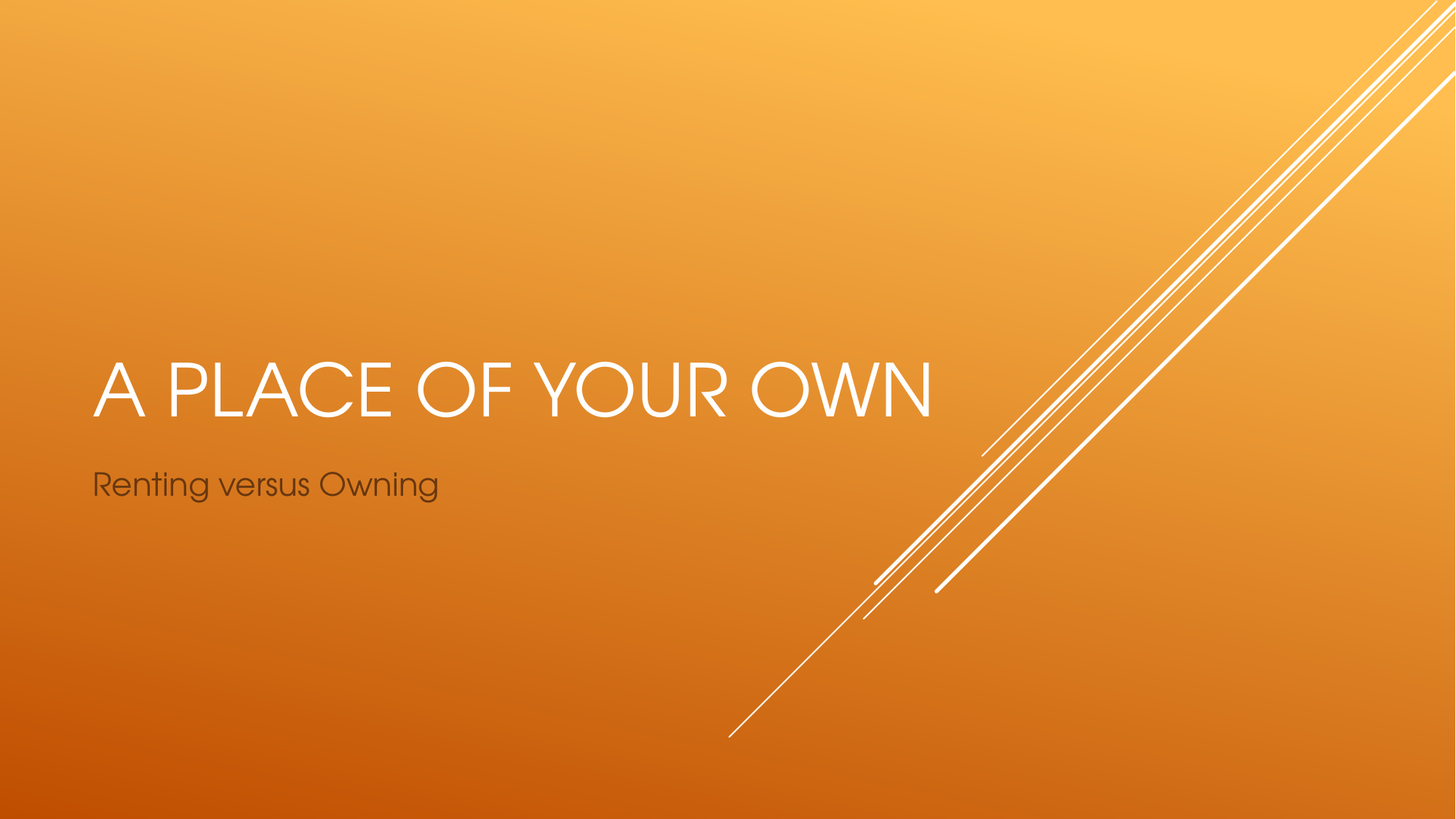

# A Place of Your Own
Renting versus Owning